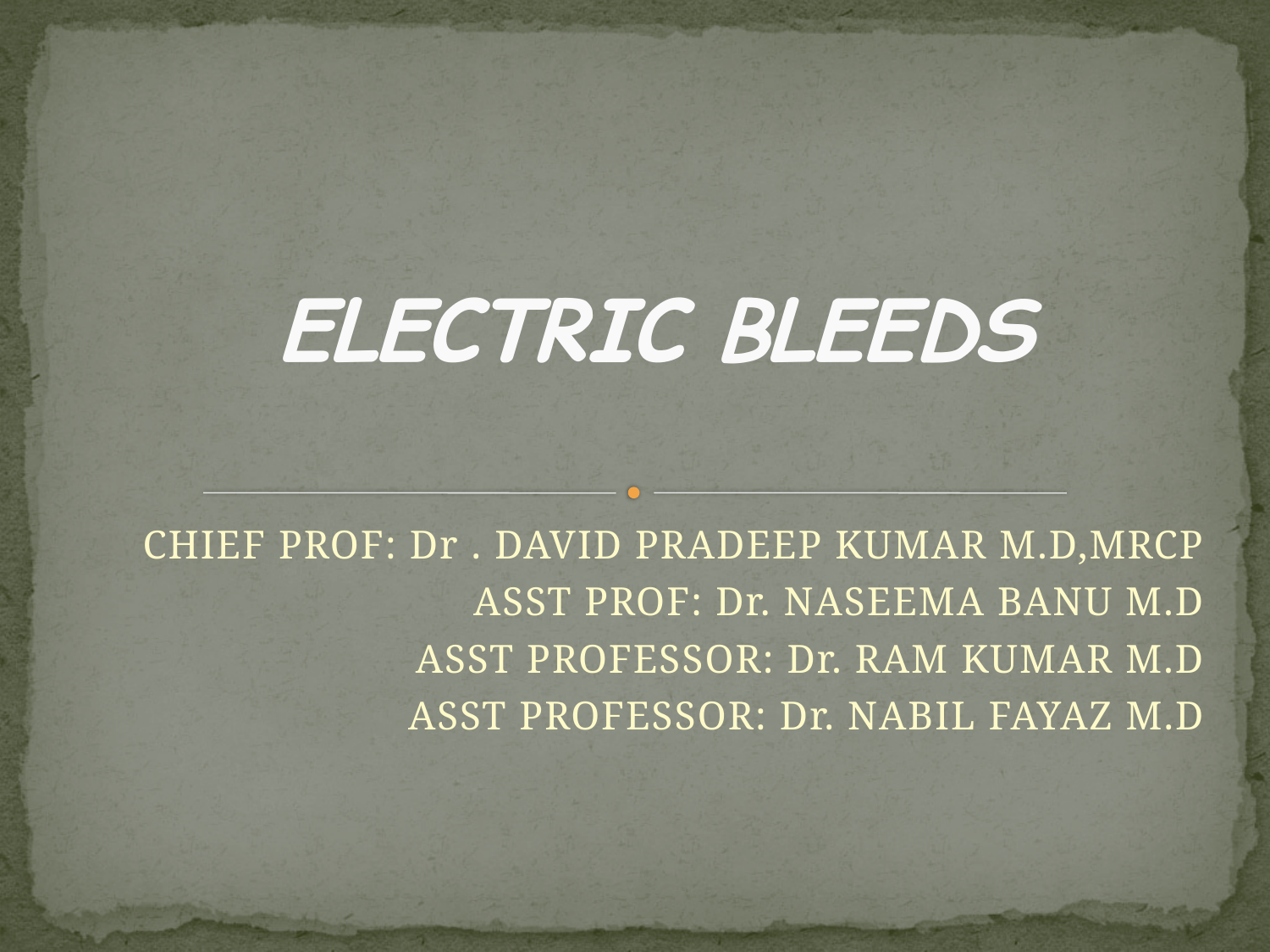

# ELECTRIC BLEEDS
CHIEF PROF: Dr . DAVID PRADEEP KUMAR M.D,MRCP
ASST PROF: Dr. NASEEMA BANU M.D
ASST PROFESSOR: Dr. RAM KUMAR M.D
ASST PROFESSOR: Dr. NABIL FAYAZ M.D